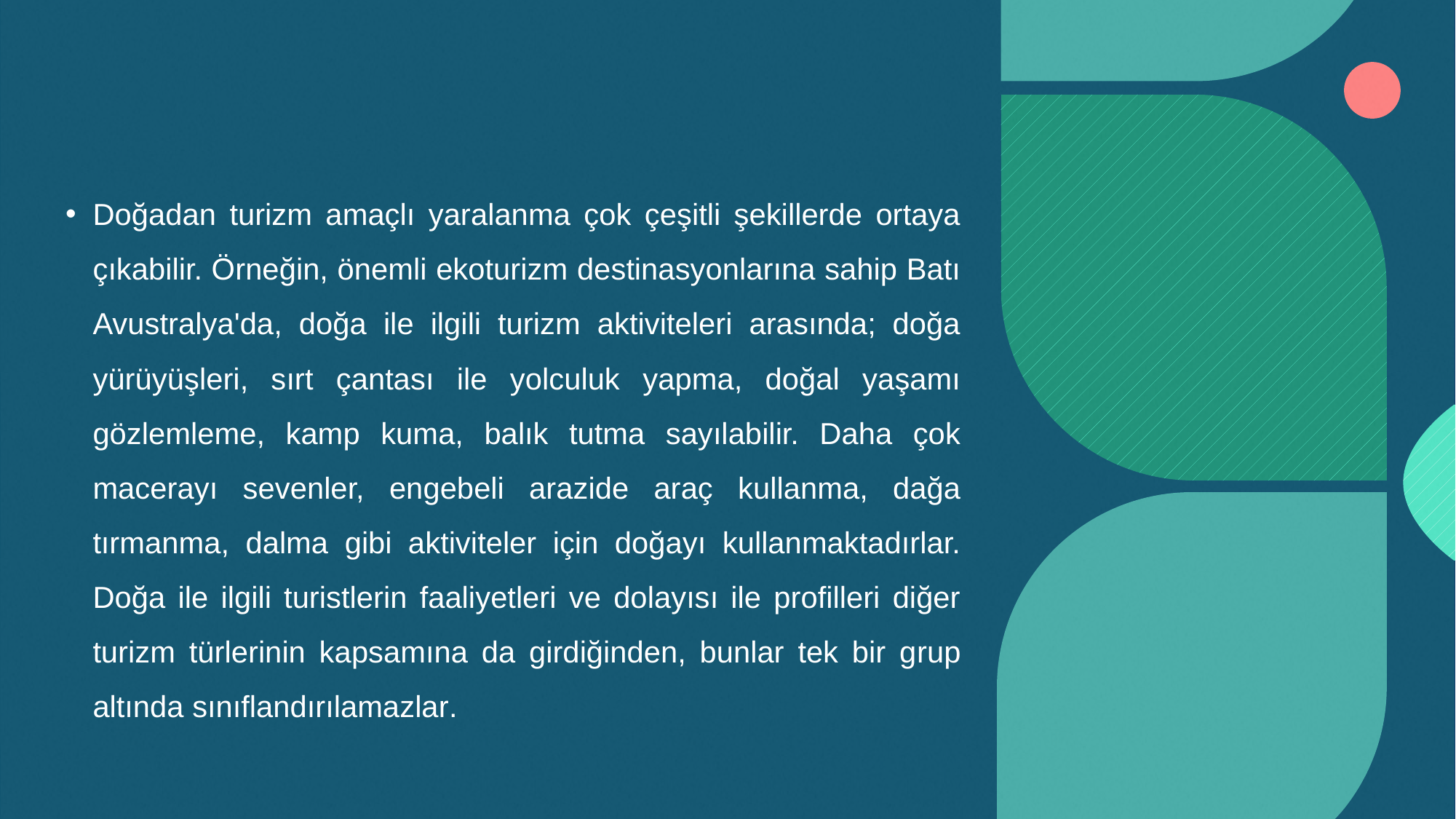

Doğadan turizm amaçlı yaralanma çok çeşitli şekillerde ortaya çıkabilir. Örneğin, önemli ekoturizm destinasyonlarına sahip Batı Avustralya'da, doğa ile ilgili turizm aktiviteleri arasında; doğa yürüyüşleri, sırt çantası ile yolculuk yapma, doğal yaşamı gözlemleme, kamp kuma, balık tutma sayılabilir. Daha çok macerayı sevenler, engebeli arazide araç kullanma, dağa tırmanma, dalma gibi aktiviteler için doğayı kullanmaktadırlar. Doğa ile ilgili turistlerin faaliyetleri ve dolayısı ile profilleri diğer turizm türlerinin kapsamına da girdiğinden, bunlar tek bir grup altında sınıflandırılamazlar.